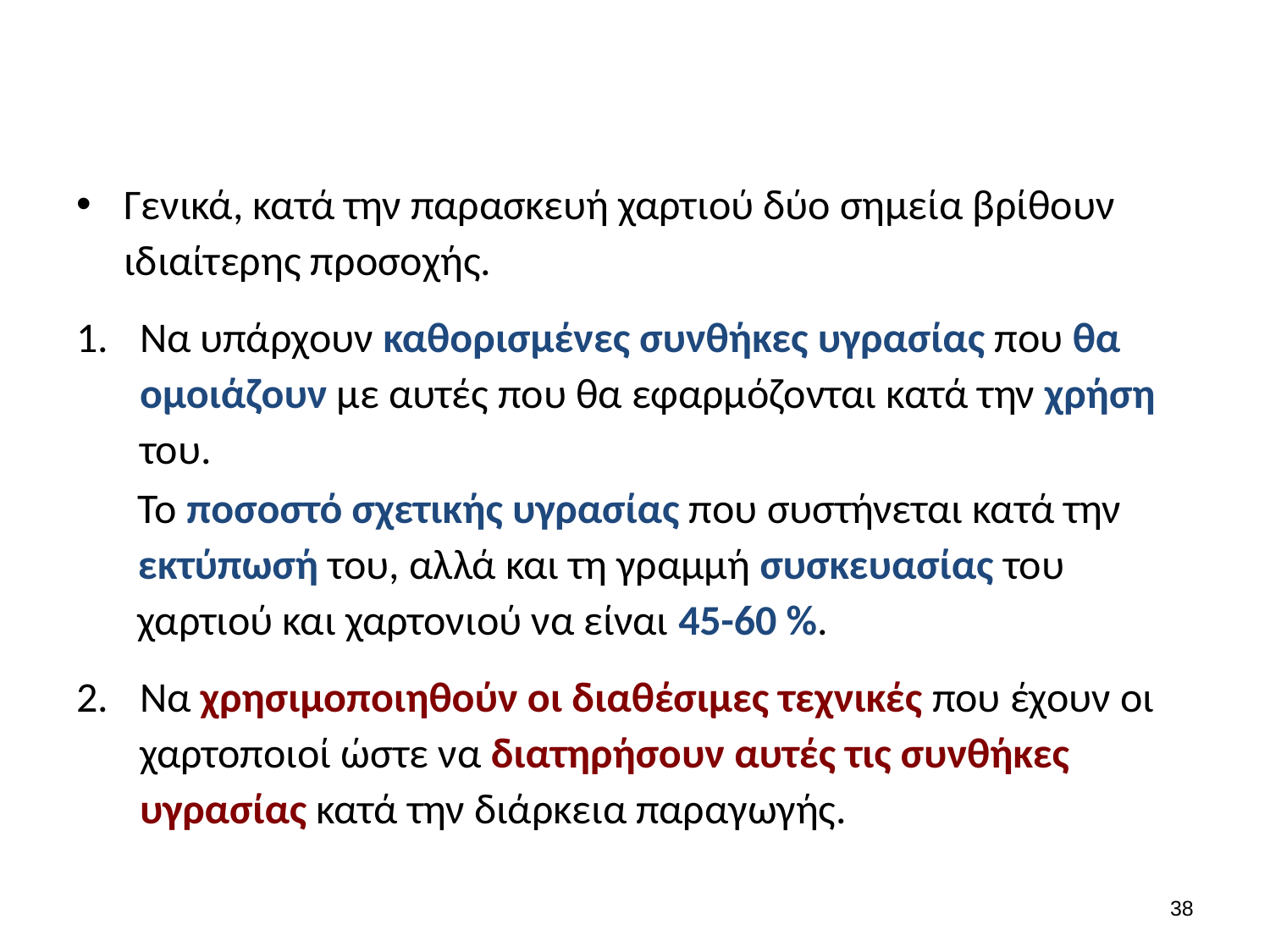

#
Γενικά, κατά την παρασκευή χαρτιού δύο σημεία βρίθουν ιδιαίτερης προσοχής.
Nα υπάρχουν καθορισμένες συνθήκες υγρασίας που θα ομοιάζουν με αυτές που θα εφαρμόζονται κατά την χρήση του.
Το ποσοστό σχετικής υγρασίας που συστήνεται κατά την εκτύπωσή του, αλλά και τη γραμμή συσκευασίας του χαρτιού και χαρτονιού να είναι 45-60 %.
Να χρησιμοποιηθούν οι διαθέσιμες τεχνικές που έχουν οι χαρτοποιοί ώστε να διατηρήσουν αυτές τις συνθήκες υγρασίας κατά την διάρκεια παραγωγής.

38